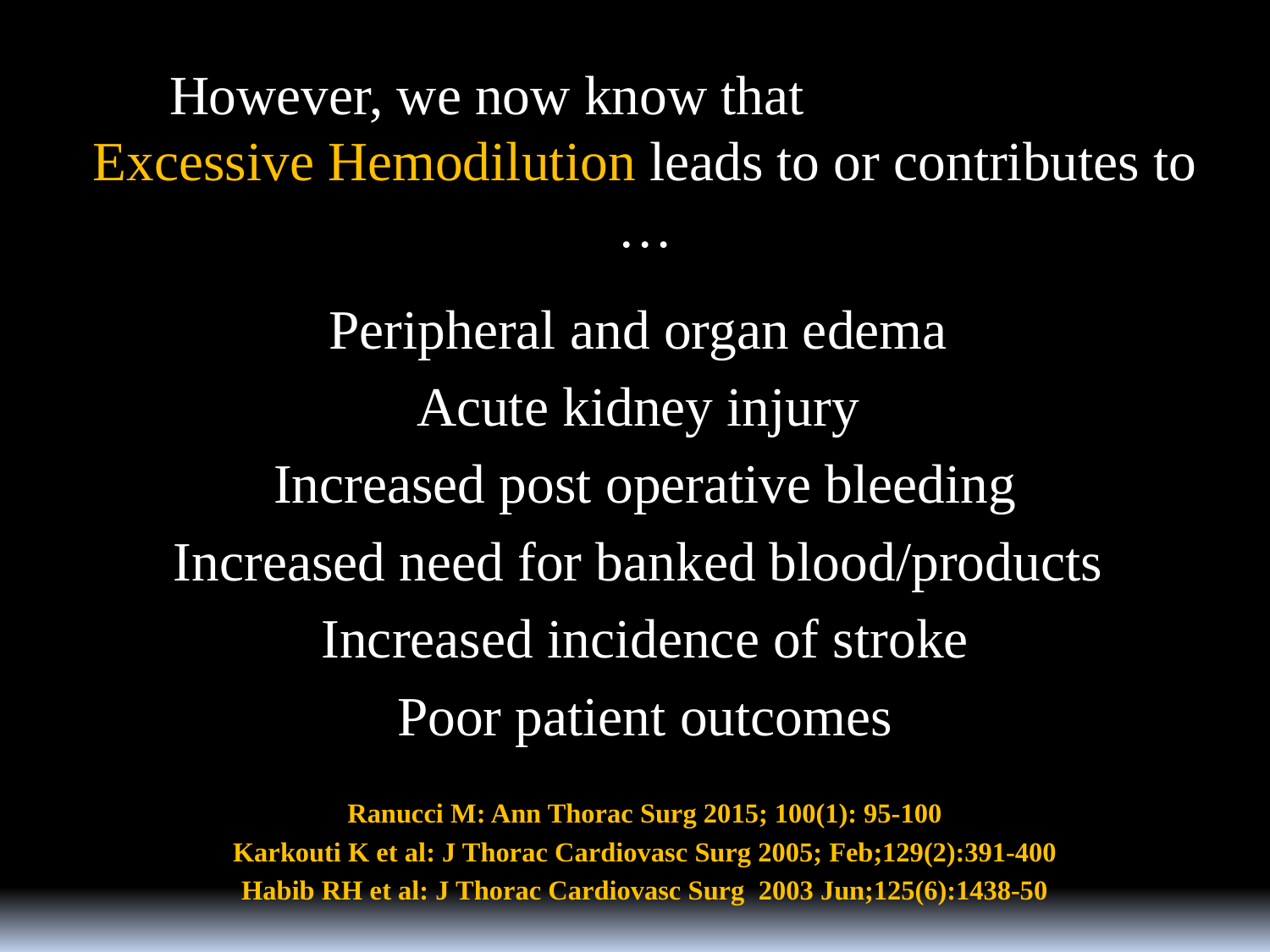

However, we now know that                        Excessive Hemodilution leads to or contributes to …

Peripheral and organ edema
Acute kidney injury
Increased post operative bleeding
Increased need for banked blood/products
Increased incidence of stroke
Poor patient outcomes

Ranucci M: Ann Thorac Surg 2015; 100(1): 95-100
Karkouti K et al: J Thorac Cardiovasc Surg 2005; Feb;129(2):391-400
Habib RH et al: J Thorac Cardiovasc Surg  2003 Jun;125(6):1438-50